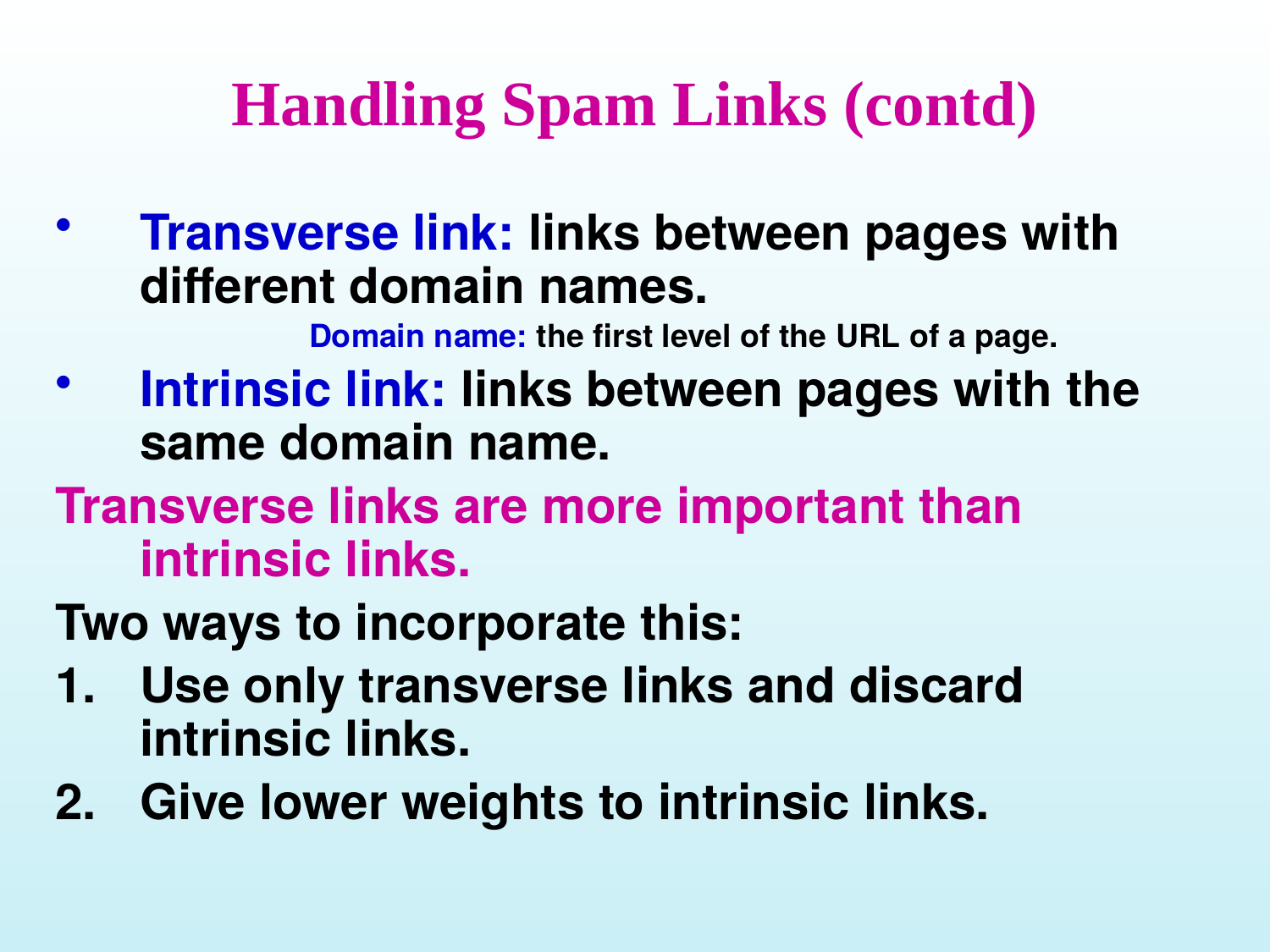

# Handling Spam Links (contd)
Transverse link: links between pages with different domain names.
Domain name: the first level of the URL of a page.
Intrinsic link: links between pages with the same domain name.
Transverse links are more important than intrinsic links.
Two ways to incorporate this:
Use only transverse links and discard intrinsic links.
Give lower weights to intrinsic links.